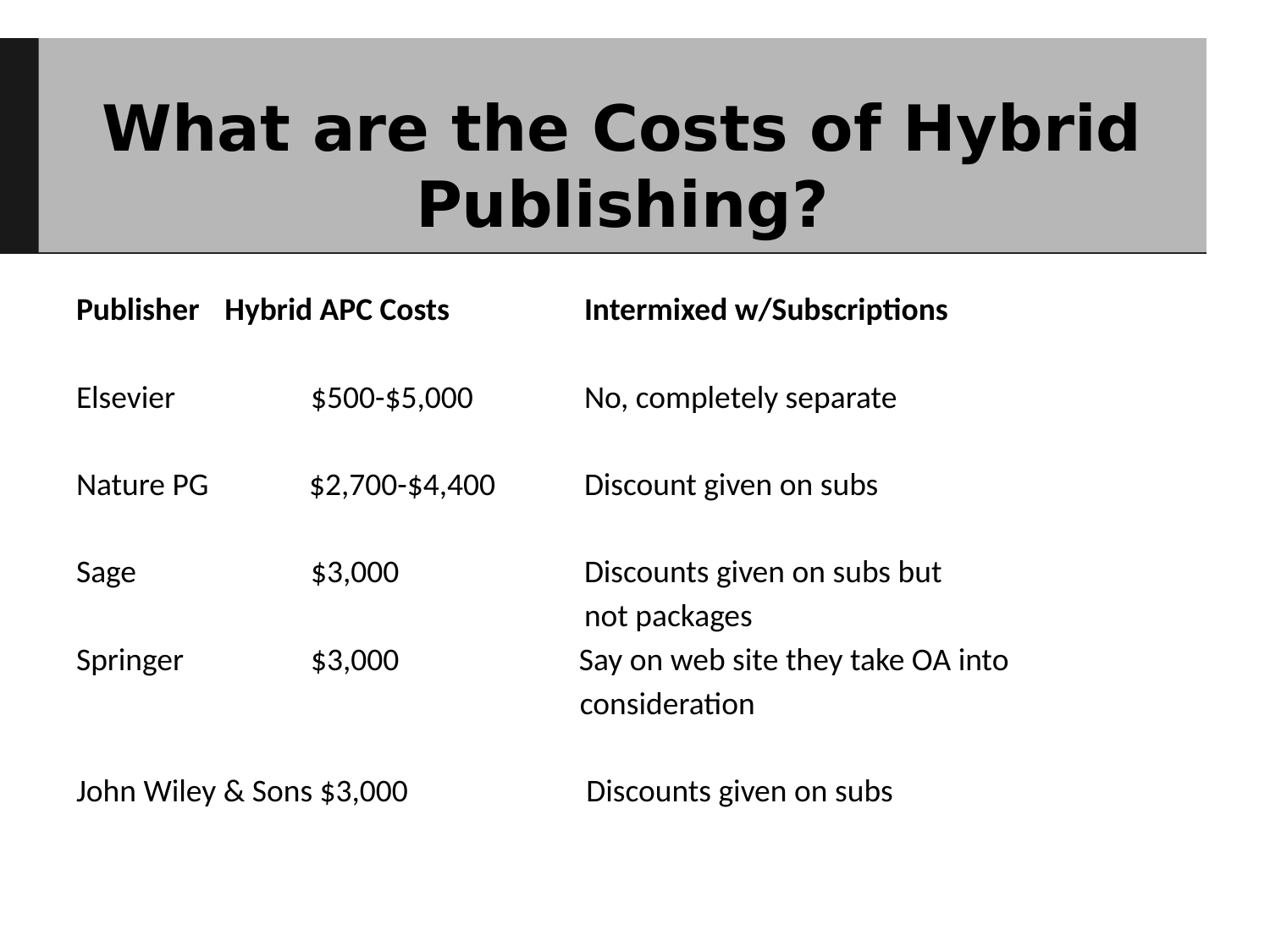

# What are the Costs of Hybrid Publishing?
Publisher	   Hybrid APC Costs		Intermixed w/Subscriptions

Elsevier	               $500-$5,000	No, completely separate

Nature PG              $2,700-$4,400	Discount given on subs

Sage	               $3,000		Discounts given on subs but
				not packages
Springer	               $3,000	                 Say on web site they take OA into
                                                                      consideration
John Wiley & Sons $3,000	                  Discounts given on subs